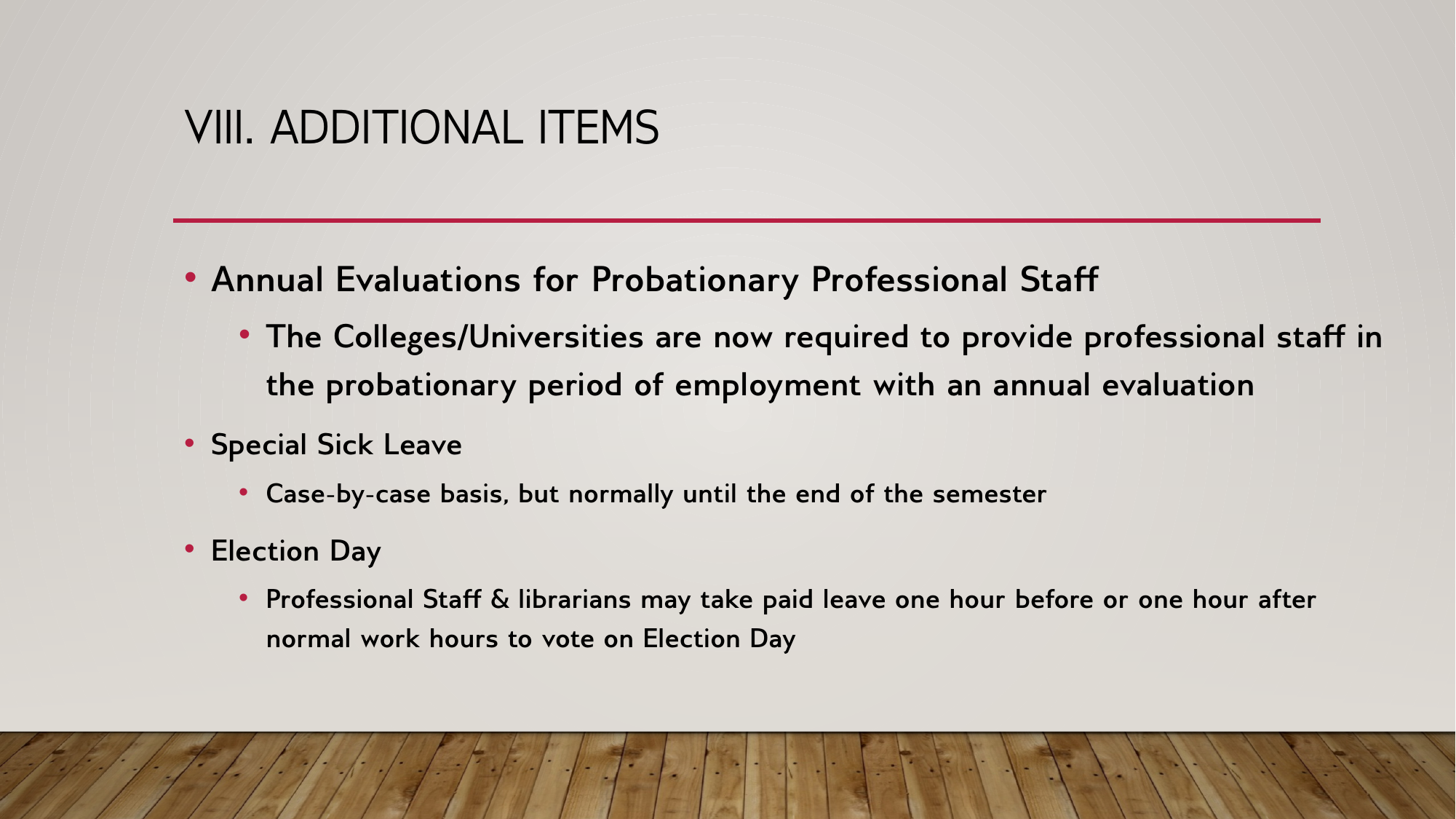

# VIII. Additional items
Annual Evaluations for Probationary Professional Staff
The Colleges/Universities are now required to provide professional staff in the probationary period of employment with an annual evaluation
Special Sick Leave
Case-by-case basis, but normally until the end of the semester
Election Day
Professional Staff & librarians may take paid leave one hour before or one hour after normal work hours to vote on Election Day